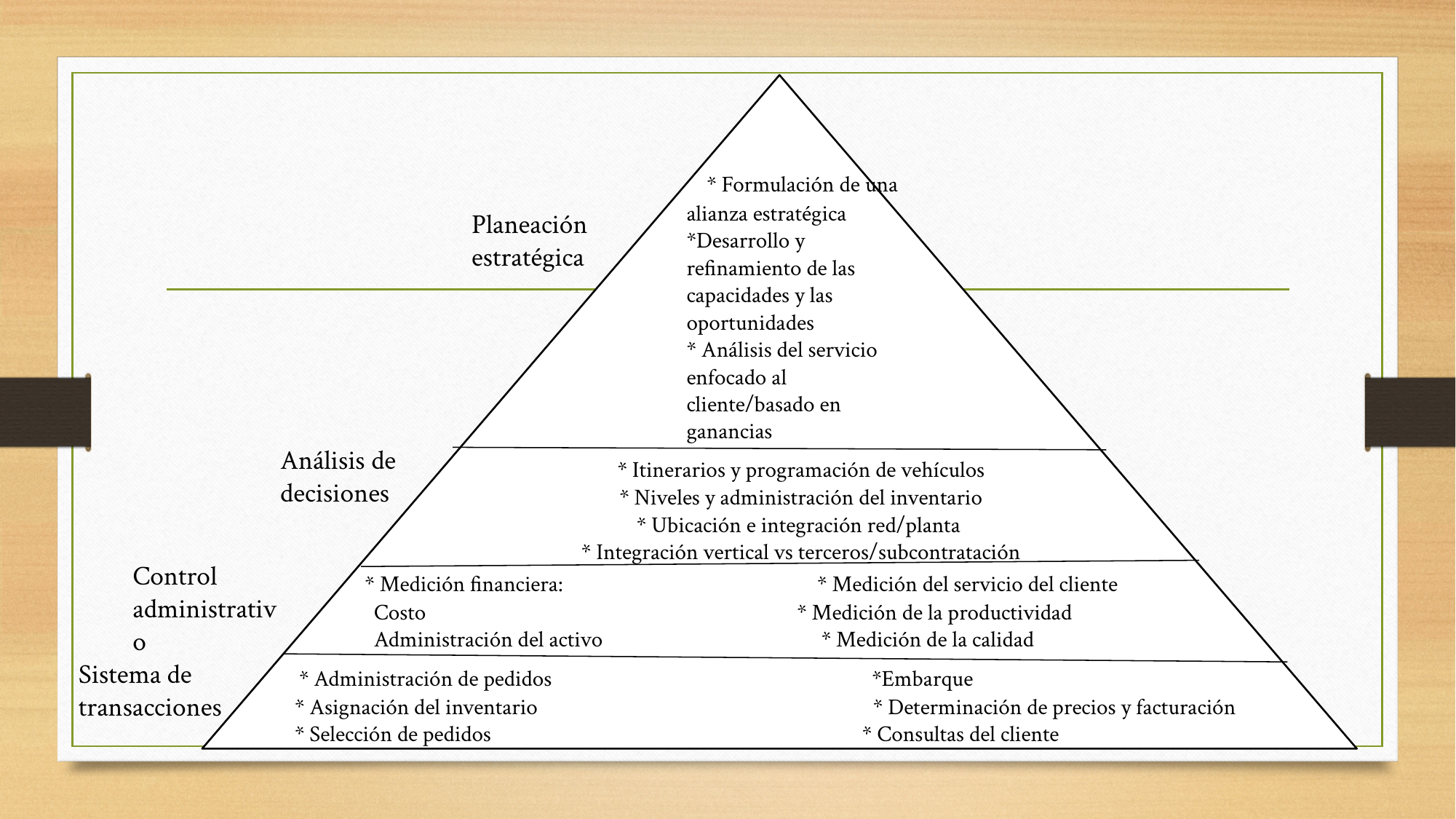

* Formulación de una alianza estratégica
*Desarrollo y refinamiento de las  capacidades y las oportunidades
* Análisis del servicio enfocado al cliente/basado en ganancias

Planeación estratégica
Análisis de decisiones
 * Itinerarios y programación de vehículos
 * Niveles y administración del inventario
* Ubicación e integración red/planta
 * Integración vertical vs terceros/subcontratación

Control administrativo
 * Medición financiera:                                                  * Medición del servicio del cliente
   Costo                                                                         * Medición de la productividad
   Administración del activo                                           * Medición de la calidad
Sistema de transacciones
    * Administración de pedidos                                                               *Embarque
    * Asignación del inventario                                                                  * Determinación de precios y facturación
    * Selección de pedidos                                                                         * Consultas del cliente